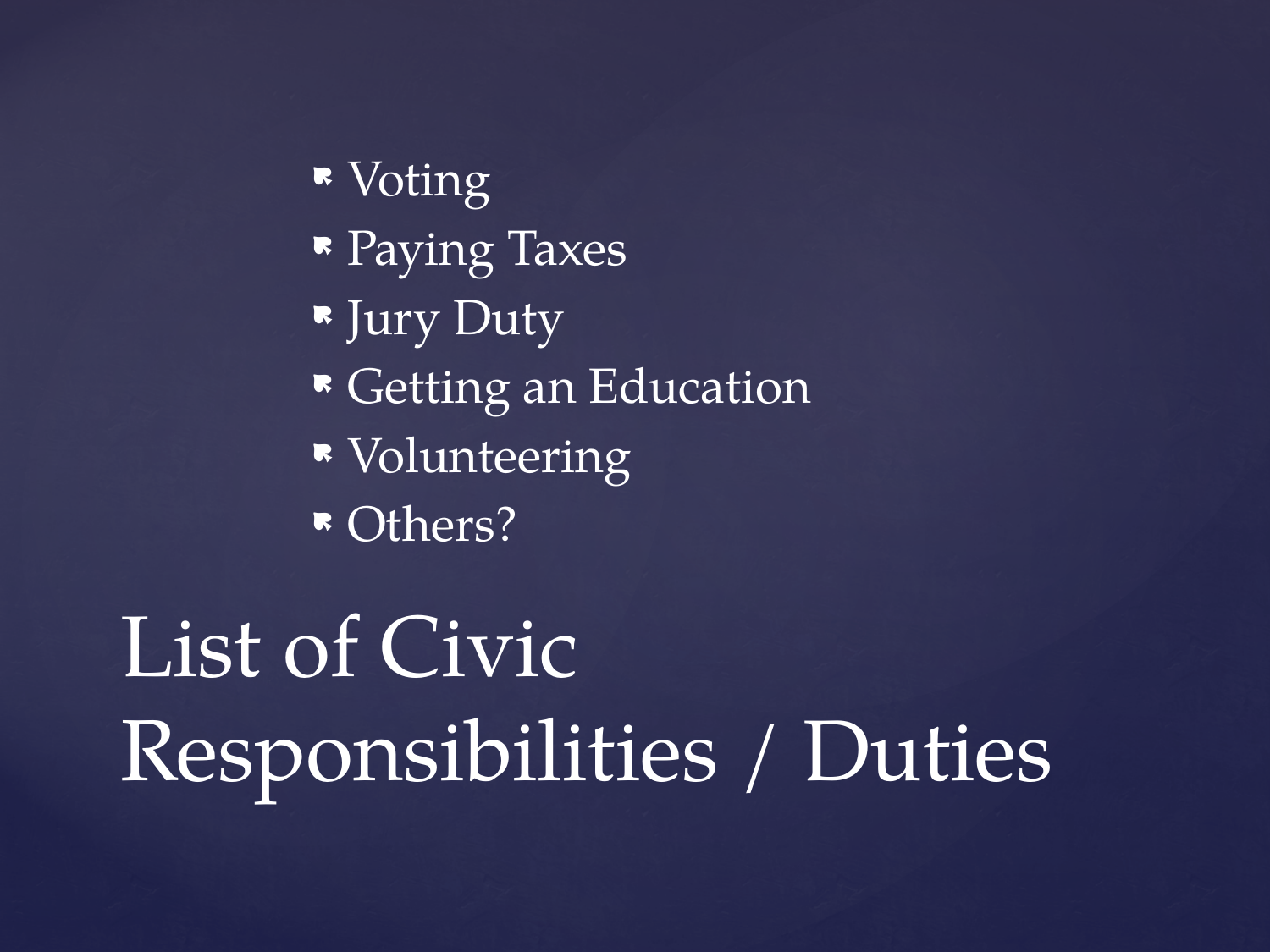

Voting
Paying Taxes
Jury Duty
Getting an Education
Volunteering
Others?
# List of Civic Responsibilities / Duties